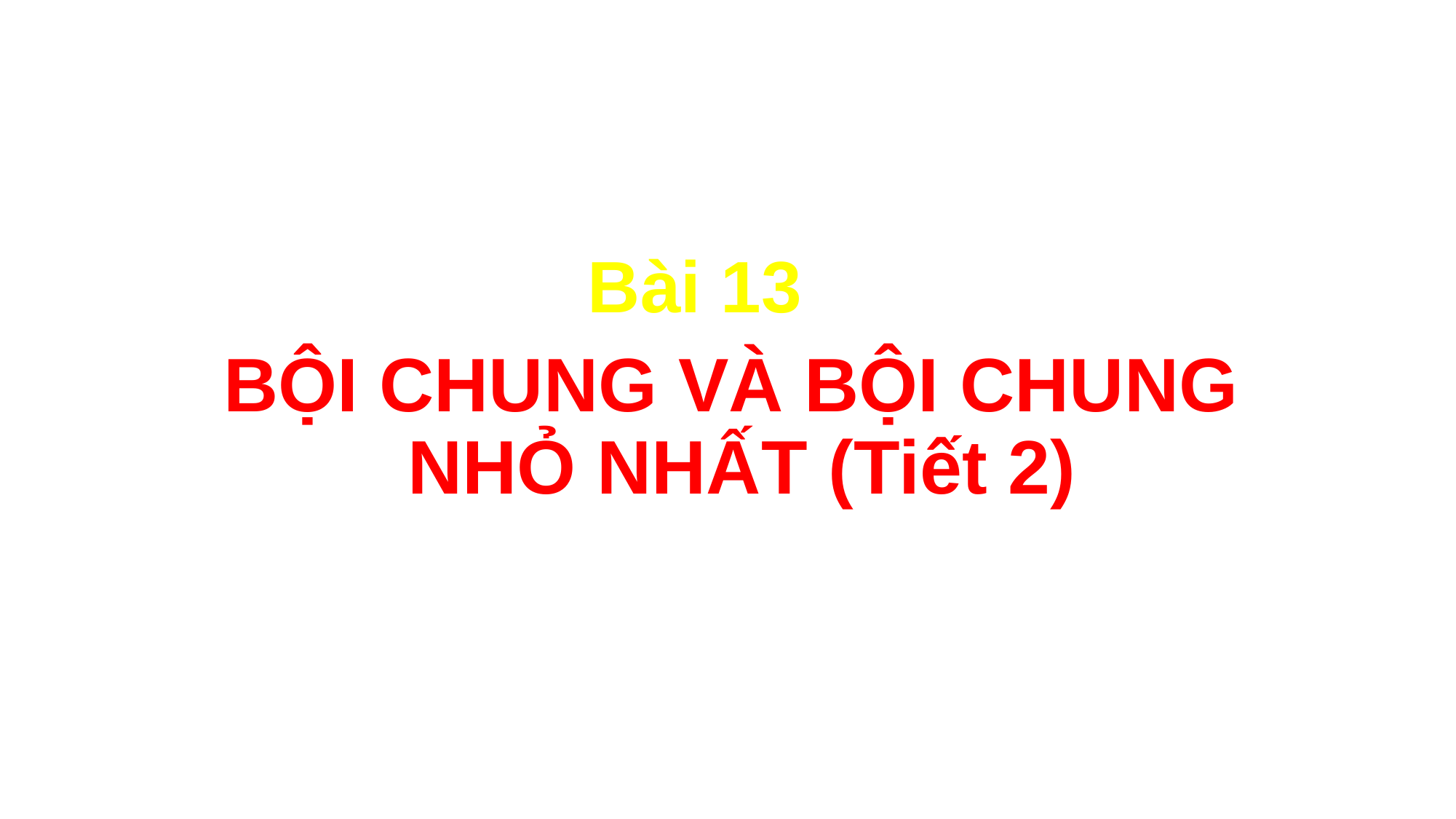

PHÒNG GD&ĐT………..
TRƯỜNG THCS ………….……
Bài 13
# BỘI CHUNG VÀ BỘI CHUNG NHỎ NHẤT (Tiết 2)